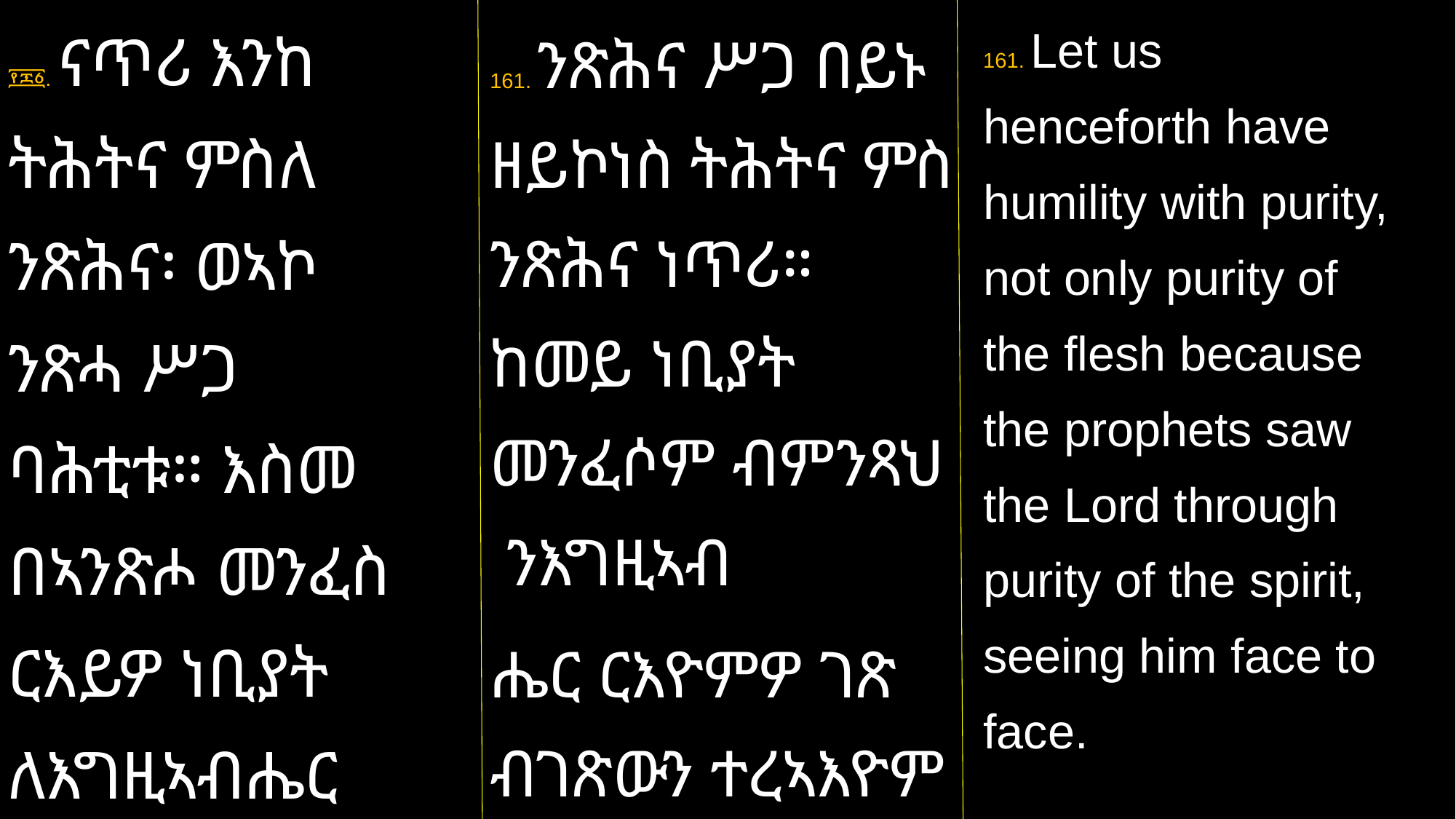

፻፷፩. ናጥሪ እንከ ትሕትና ምስለ ንጽሕና፡ ወኣኮ ንጽሓ ሥጋ ባሕቲቱ። እስመ በኣንጽሖ መንፈስ ርእይዎ ነቢያት ለእግዚኣብሔር ወተናገሩ ገጸ በገጽ።
161. ንጽሕና ሥጋ በይኑ ዘይኮነስ ትሕትና ምስ ንጽሕና ነጥሪ። ከመይ ነቢያት መንፈሶም ብምንጻህ  ንእግዚኣብ
ሔር ርእዮምዎ ገጽ ብገጽውን ተረኣእዮም እዮም።
161. Let us henceforth have humility with purity, not only purity of the flesh because the prophets saw the Lord through purity of the spirit, seeing him face to face.